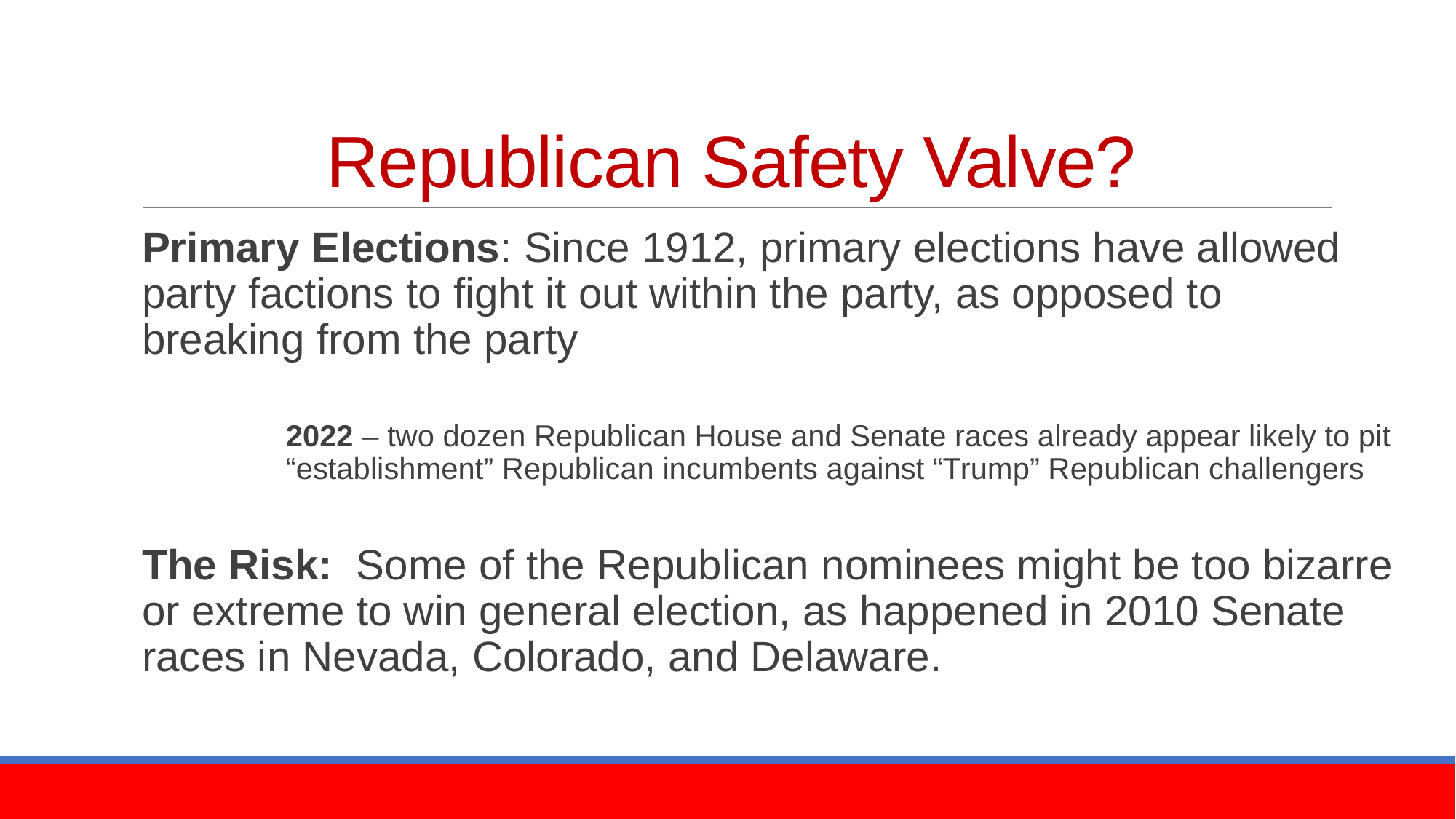

# Republican Safety Valve?
Primary Elections: Since 1912, primary elections have allowed party factions to fight it out within the party, as opposed to breaking from the party
	2022 – two dozen Republican House and Senate races already appear likely to pit 	“establishment” Republican incumbents against “Trump” Republican challengers
The Risk:  Some of the Republican nominees might be too bizarre or extreme to win general election, as happened in 2010 Senate races in Nevada, Colorado, and Delaware.